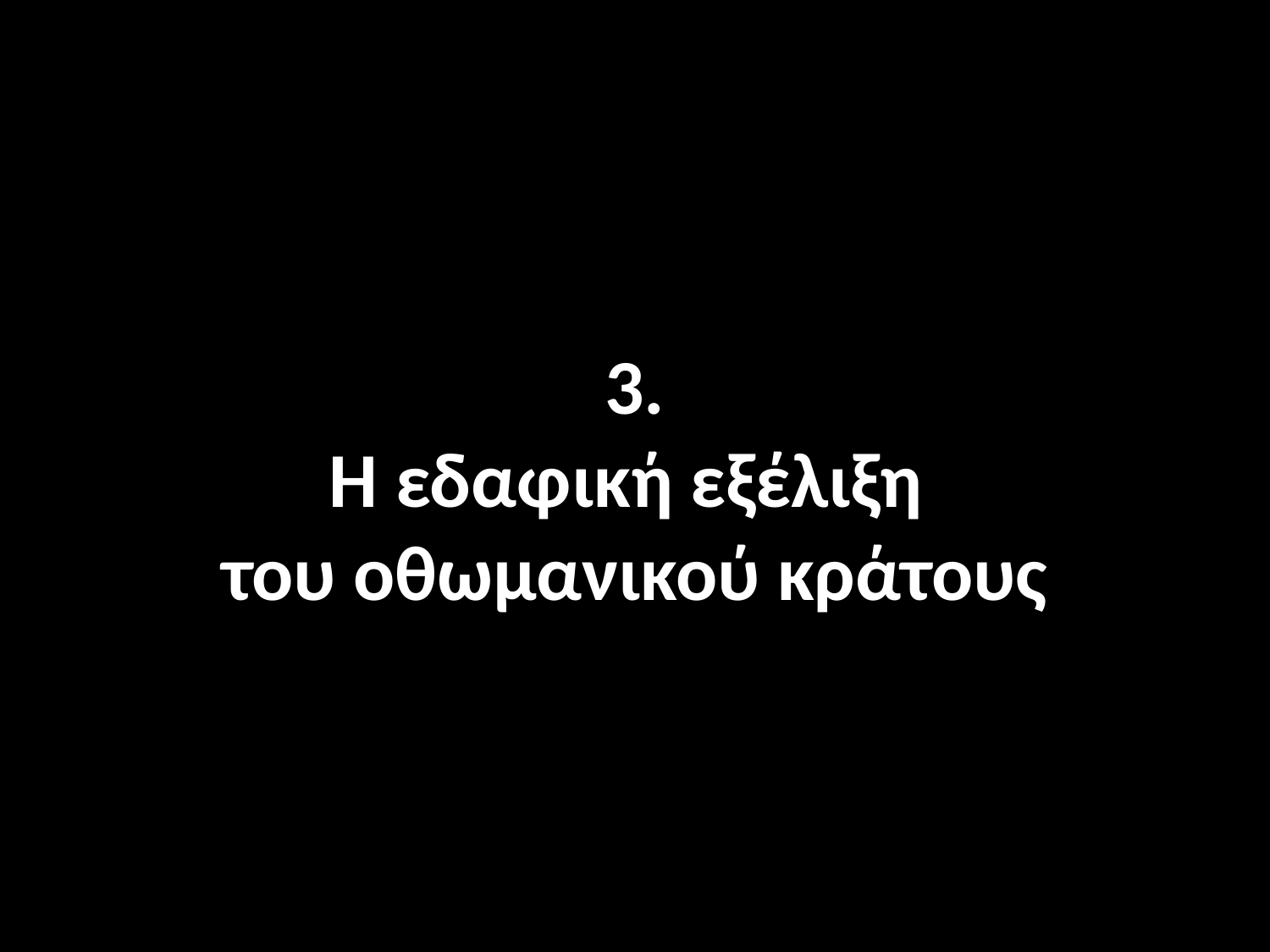

# 3. Η εδαφική εξέλιξη του οθωμανικού κράτους